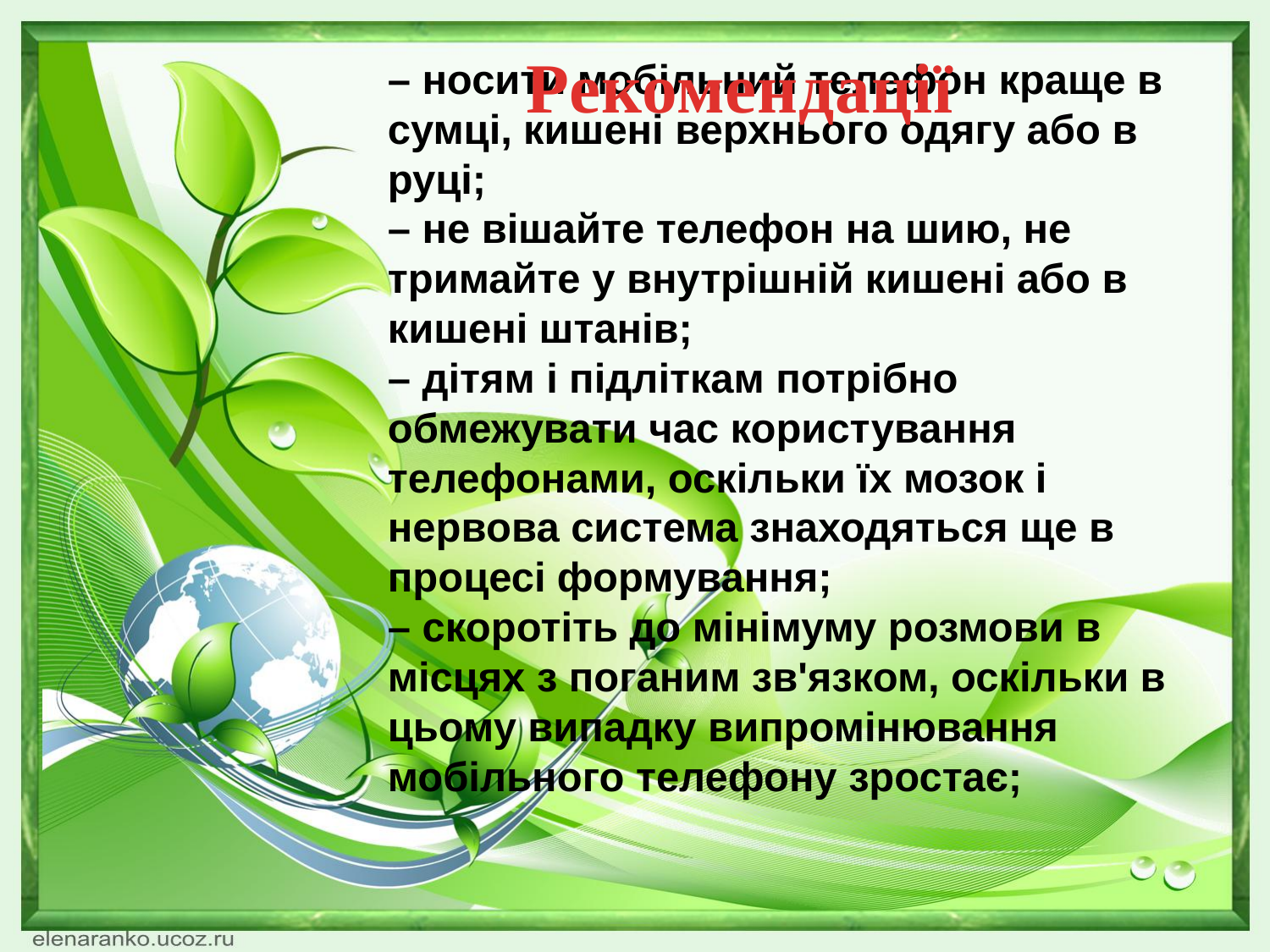

Рекомендації
# – носити мобільний телефон краще в сумці, кишені верхнього одягу або в руці; – не вішайте телефон на шию, не тримайте у внутрішній кишені або в кишені штанів; – дітям і підліткам потрібно обмежувати час користування телефонами, оскільки їх мозок і нервова система знаходяться ще в процесі формування;  – скоротіть до мінімуму розмови в місцях з поганим зв'язком, оскільки в цьому випадку випромінювання мобільного телефону зростає;